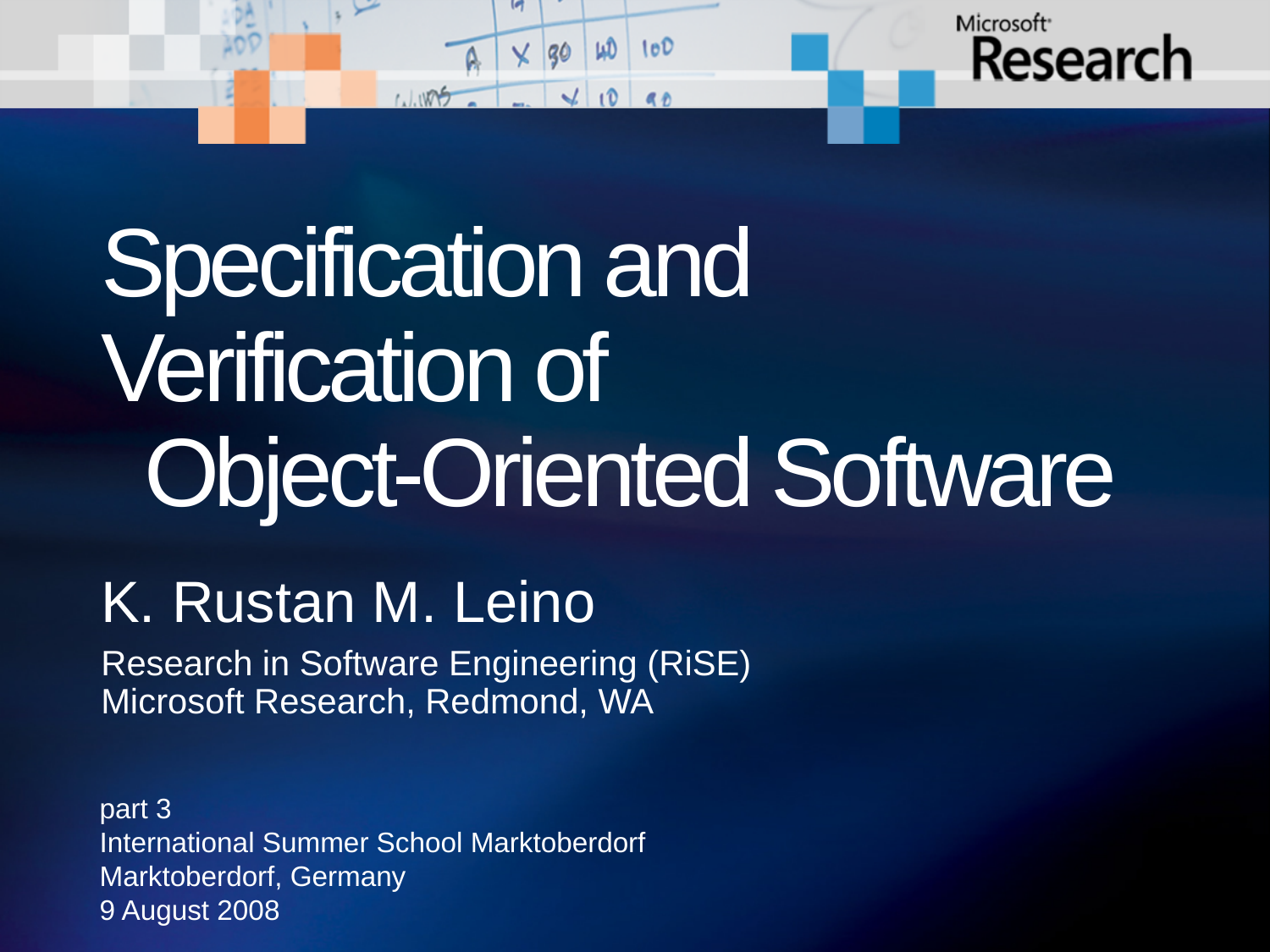

# Specification and 	Verification of Object-Oriented Software
K. Rustan M. Leino
Research in Software Engineering (RiSE)
Microsoft Research, Redmond, WA
part 3
International Summer School Marktoberdorf
Marktoberdorf, Germany
9 August 2008